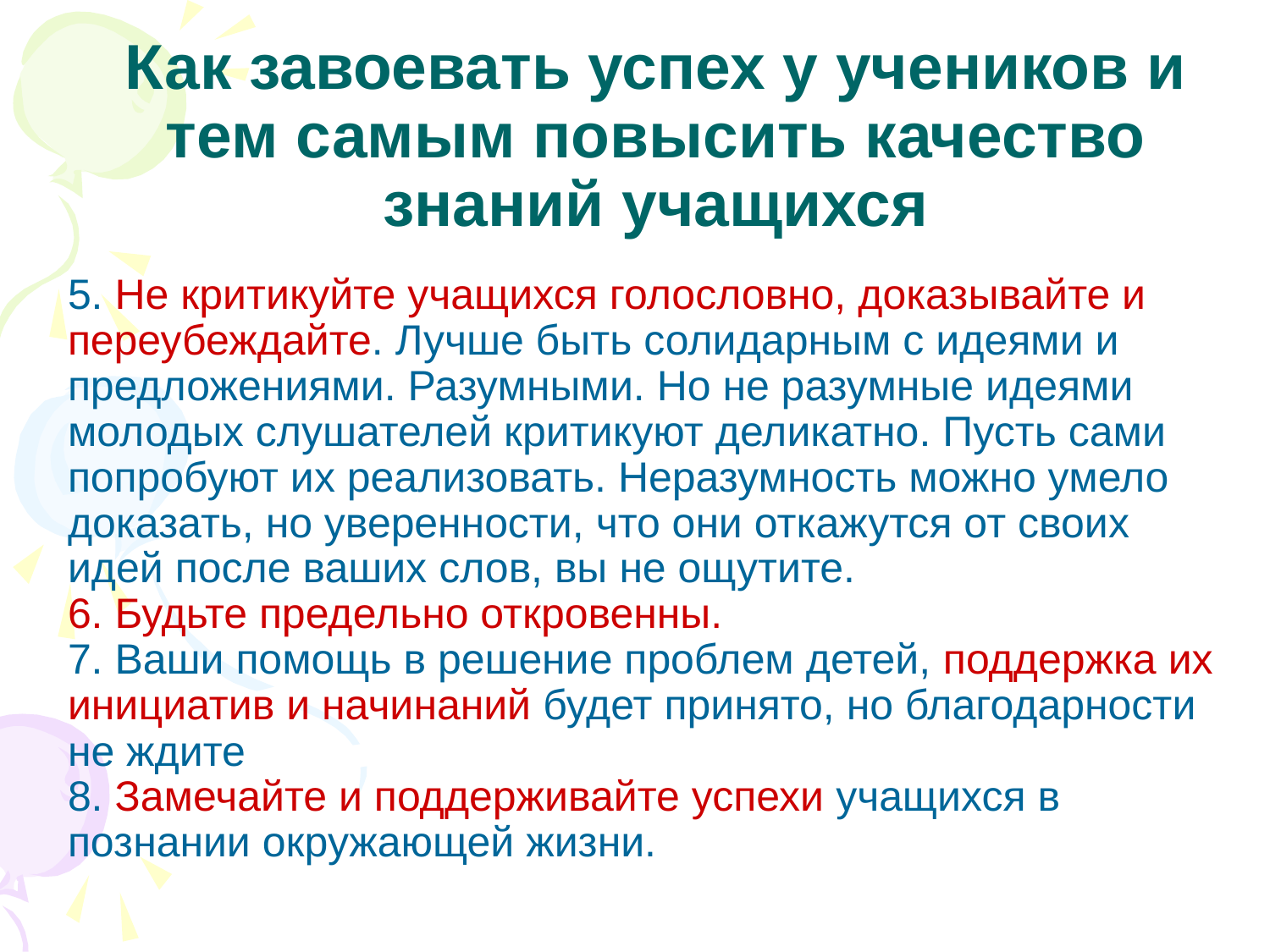

Как завоевать успех у учеников и тем самым повысить качество знаний учащихся
5. Не критикуйте учащихся голословно, доказывайте и переубеждайте. Лучше быть солидарным с идеями и предложениями. Разумными. Но не разумные идеями молодых слушателей критикуют деликатно. Пусть сами попробуют их реализовать. Неразумность можно умело доказать, но уверенности, что они откажутся от своих идей после ваших слов, вы не ощутите.
6. Будьте предельно откровенны.
7. Ваши помощь в решение проблем детей, поддержка их инициатив и начинаний будет принято, но благодарности не ждите
8. Замечайте и поддерживайте успехи учащихся в познании окружающей жизни.